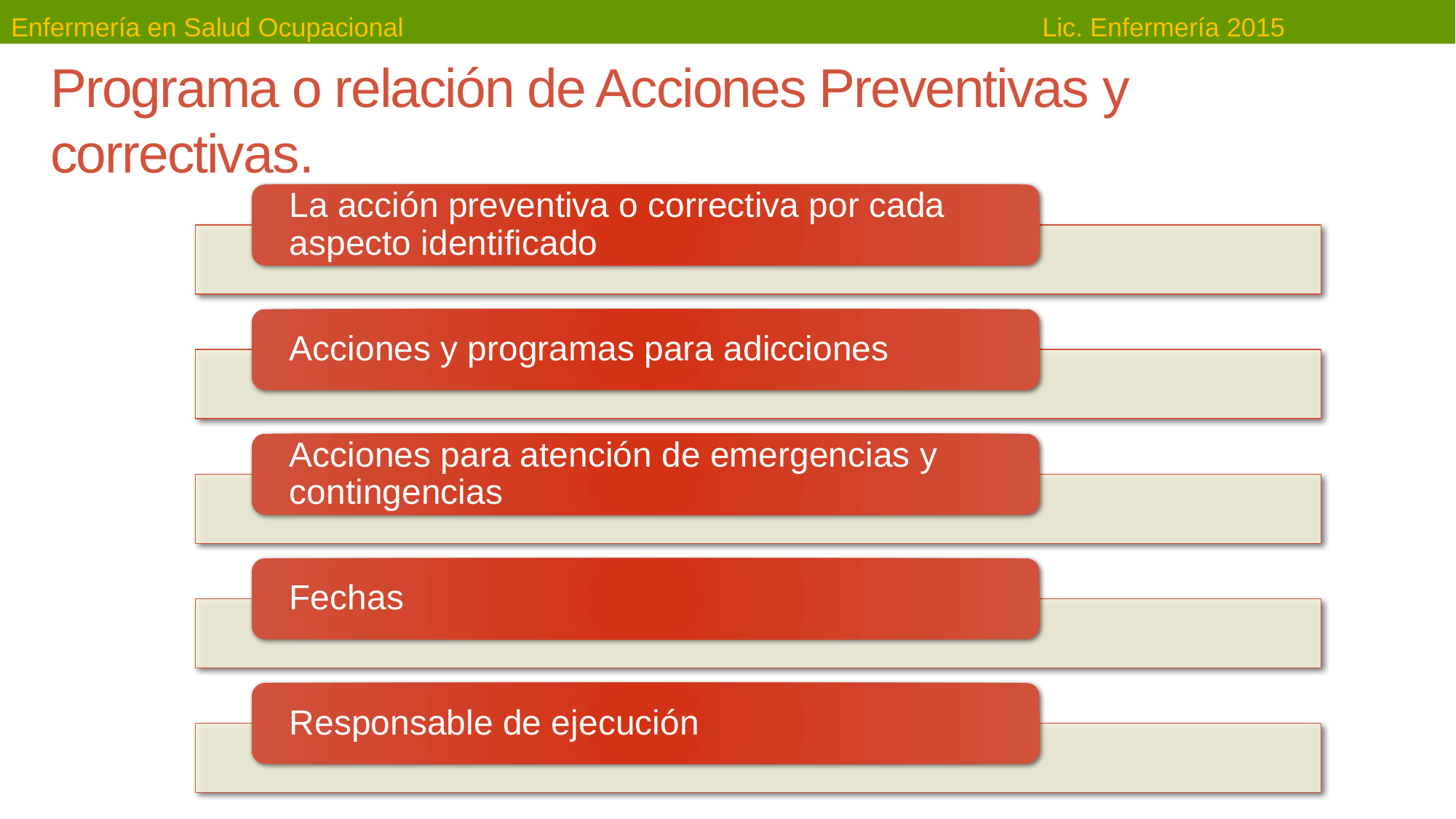

# Programa o relación de Acciones Preventivas y correctivas.
La acción preventiva o correctiva por cada aspecto identificado
Acciones y programas para adicciones
Acciones para atención de emergencias y contingencias
Fechas
Responsable de ejecución